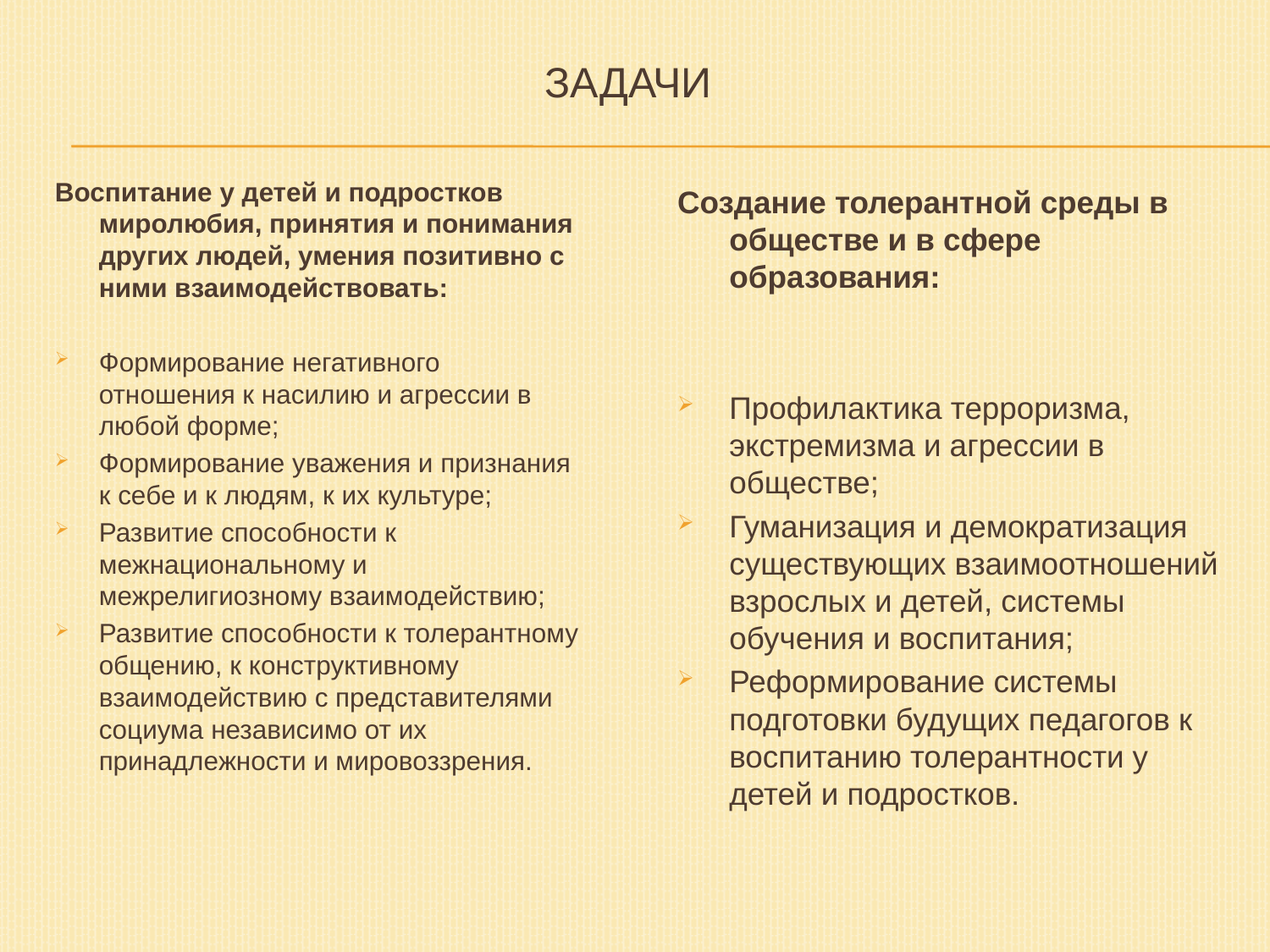

# ЗАДАЧИ
Воспитание у детей и подростков миролюбия, принятия и понимания других людей, умения позитивно с ними взаимодействовать:

Формирование негативного отношения к насилию и агрессии в любой форме;
Формирование уважения и признания к себе и к людям, к их культуре;
Развитие способности к межнациональному и межрелигиозному взаимодействию;
Развитие способности к толерантному общению, к конструктивному взаимодействию с представителями социума независимо от их принадлежности и мировоззрения.

Создание толерантной среды в обществе и в сфере образования:

Профилактика терроризма, экстремизма и агрессии в обществе;
Гуманизация и демократизация существующих взаимоотношений взрослых и детей, системы обучения и воспитания;
Реформирование системы подготовки будущих педагогов к воспитанию толерантности у детей и подростков.